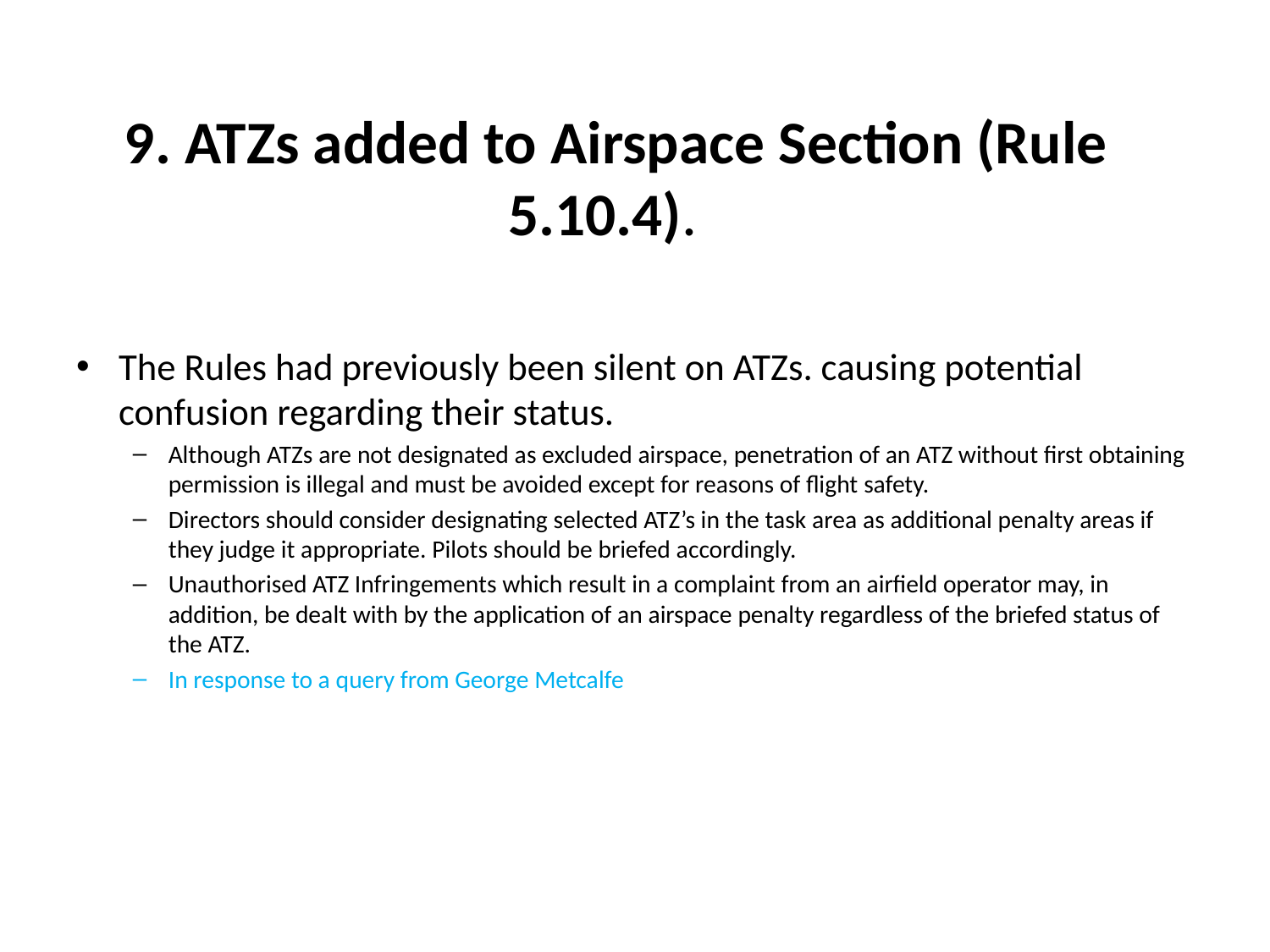

# 9. ATZs added to Airspace Section (Rule 5.10.4).
The Rules had previously been silent on ATZs. causing potential confusion regarding their status.
Although ATZs are not designated as excluded airspace, penetration of an ATZ without first obtaining permission is illegal and must be avoided except for reasons of flight safety.
Directors should consider designating selected ATZ’s in the task area as additional penalty areas if they judge it appropriate. Pilots should be briefed accordingly.
Unauthorised ATZ Infringements which result in a complaint from an airfield operator may, in addition, be dealt with by the application of an airspace penalty regardless of the briefed status of the ATZ.
In response to a query from George Metcalfe